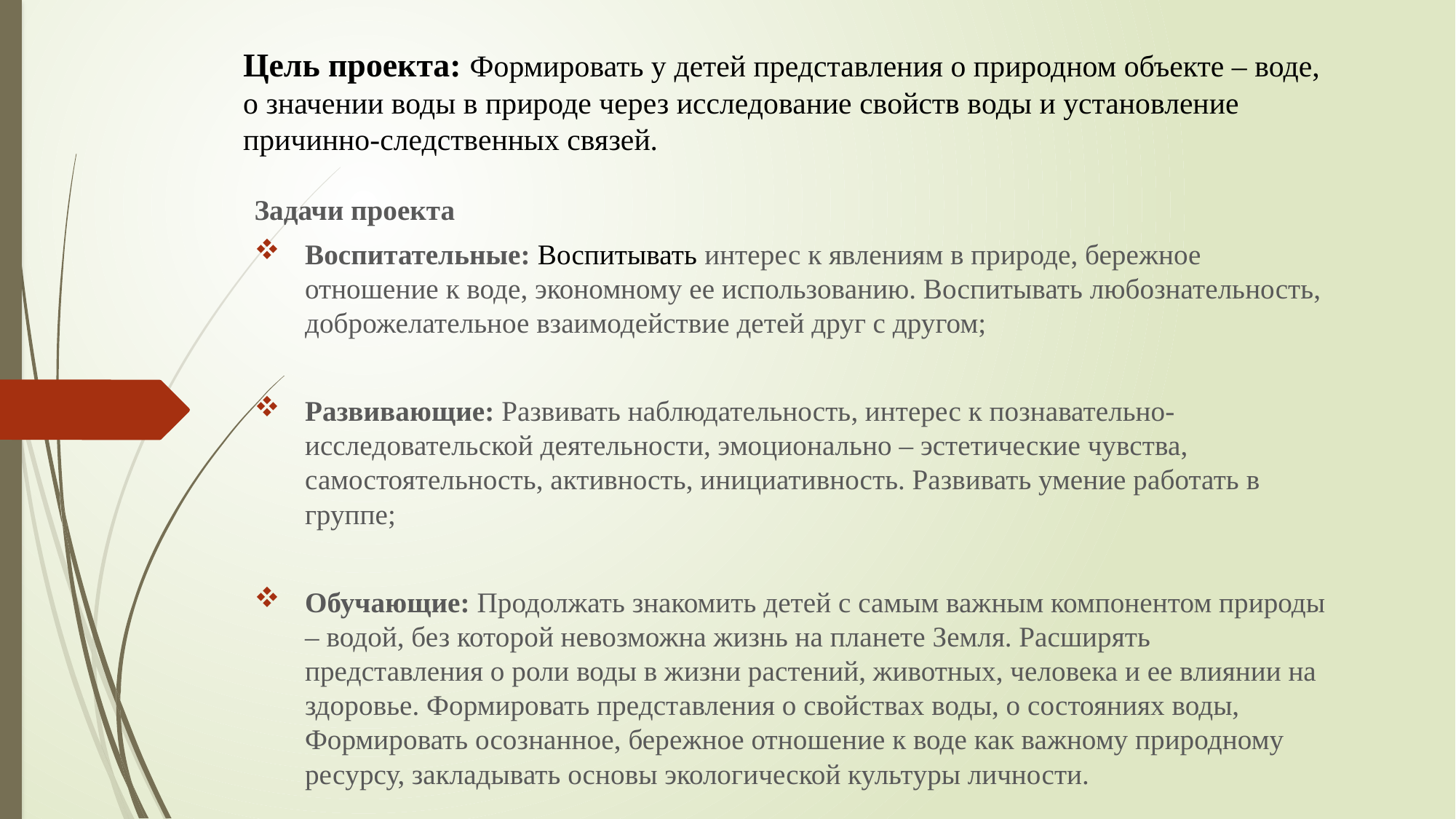

# Цель проекта: Формировать у детей представления о природном объекте – воде, о значении воды в природе через исследование свойств воды и установление причинно-следственных связей.
Задачи проекта
Воспитательные: Воспитывать интерес к явлениям в природе, бережное отношение к воде, экономному ее использованию. Воспитывать любознательность, доброжелательное взаимодействие детей друг с другом;

Развивающие: Развивать наблюдательность, интерес к познавательно-исследовательской деятельности, эмоционально – эстетические чувства, самостоятельность, активность, инициативность. Развивать умение работать в группе;

Обучающие: Продолжать знакомить детей с самым важным компонентом природы – водой, без которой невозможна жизнь на планете Земля. Расширять представления о роли воды в жизни растений, животных, человека и ее влиянии на здоровье. Формировать представления о свойствах воды, о состояниях воды, Формировать осознанное, бережное отношение к воде как важному природному ресурсу, закладывать основы экологической культуры личности.